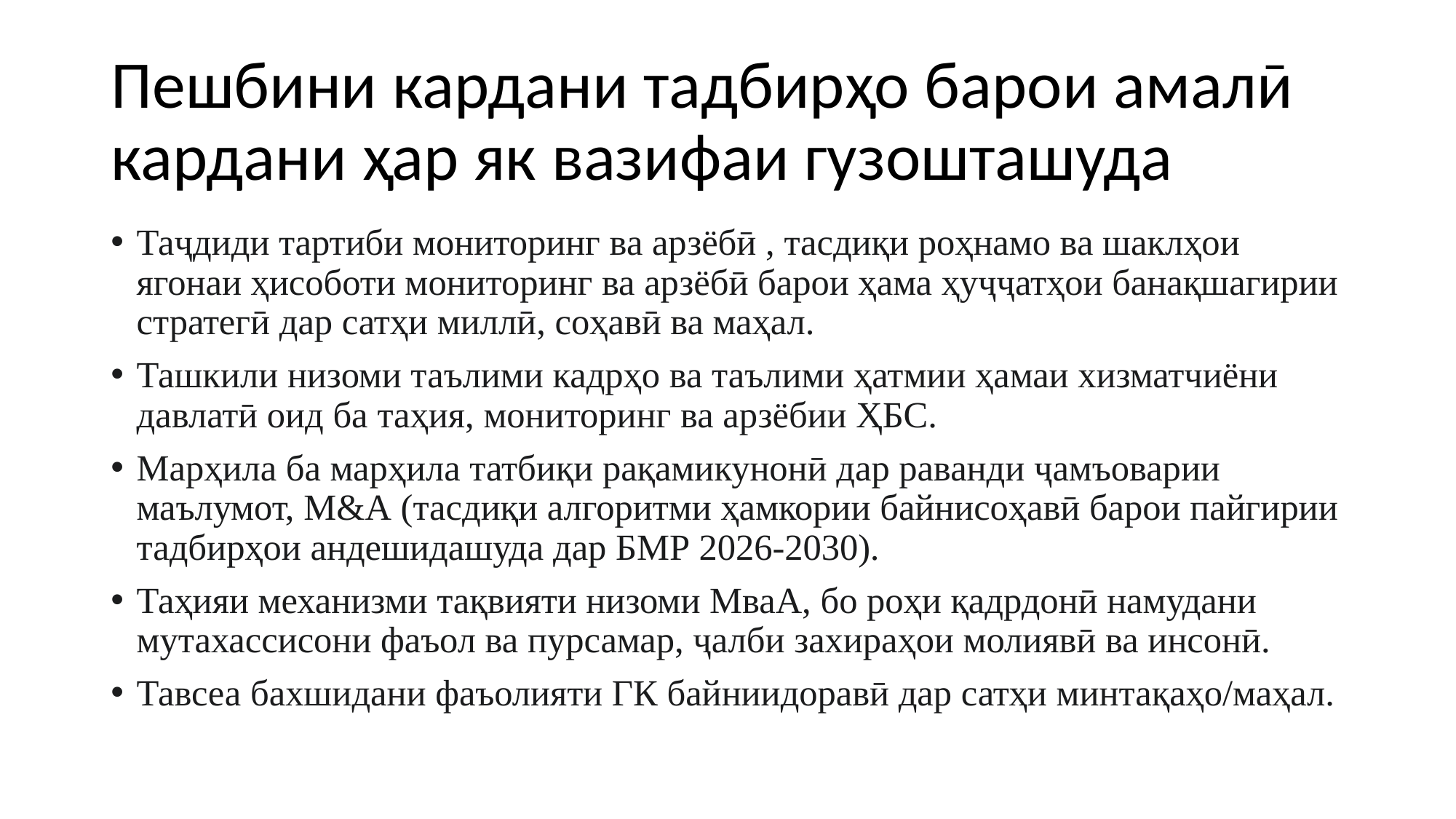

# Пешбини кардани тадбирҳо барои амалӣ кардани ҳар як вазифаи гузошташуда
Таҷдиди тартиби мониторинг ва арзёбӣ , тасдиқи роҳнамо ва шаклҳои ягонаи ҳисоботи мониторинг ва арзёбӣ барои ҳама ҳуҷҷатҳои банақшагирии стратегӣ дар сатҳи миллӣ, соҳавӣ ва маҳал.
Ташкили низоми таълими кадрҳо ва таълими ҳатмии ҳамаи хизматчиёни давлатӣ оид ба таҳия, мониторинг ва арзёбии ҲБС.
Марҳила ба марҳила татбиқи рақамикунонӣ дар раванди ҷамъоварии маълумот, М&А (тасдиқи алгоритми ҳамкории байнисоҳавӣ барои пайгирии тадбирҳои андешидашуда дар БМР 2026-2030).
Таҳияи механизми тақвияти низоми МваА, бо роҳи қадрдонӣ намудани мутахассисони фаъол ва пурсамар, ҷалби захираҳои молиявӣ ва инсонӣ.
Тавсеа бахшидани фаъолияти ГК байниидоравӣ дар сатҳи минтақаҳо/маҳал.